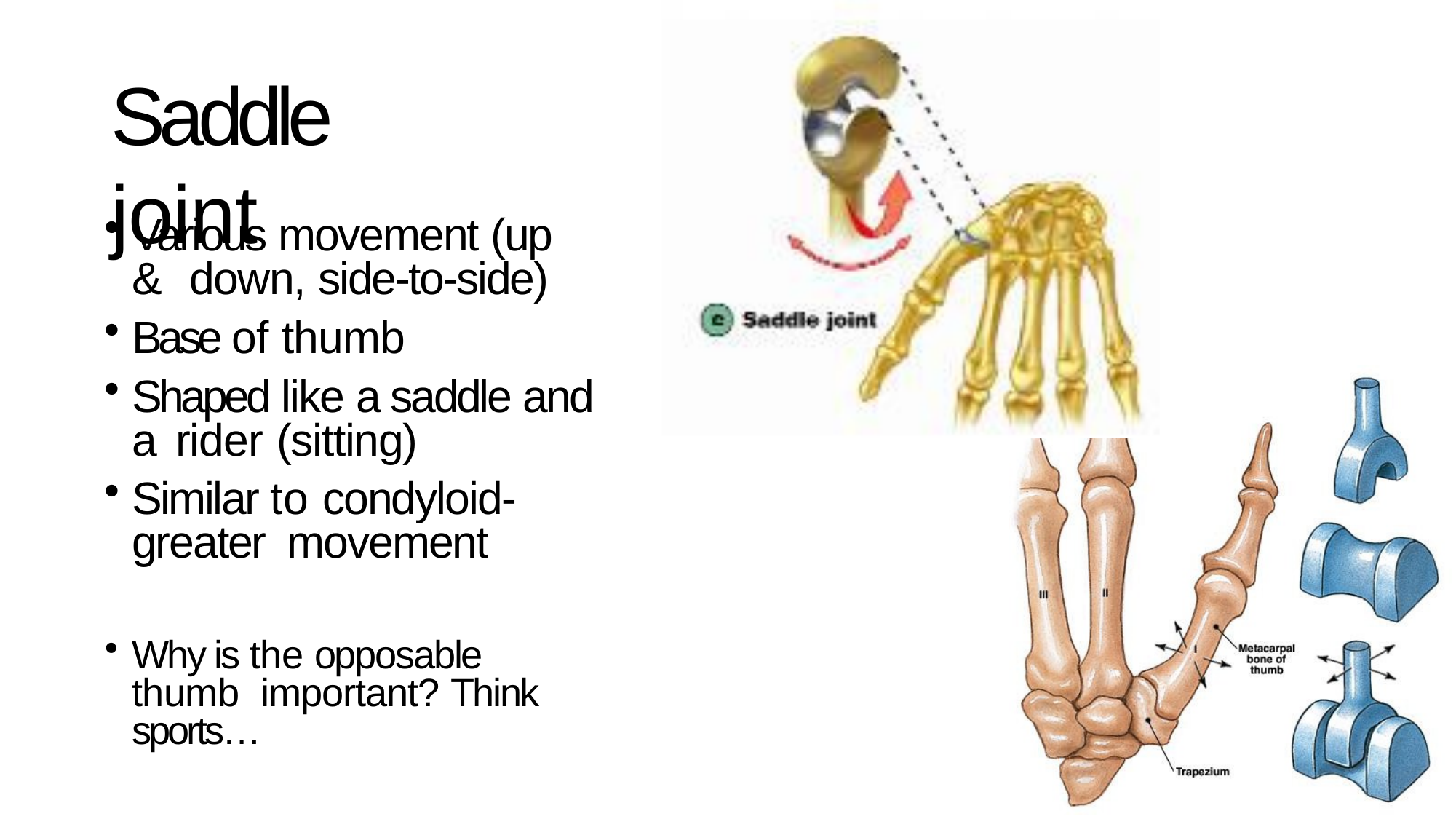

# Saddle joint
Various movement (up &  down, side-to-side)
Base of thumb
Shaped like a saddle and a  rider (sitting)
Similar to condyloid- greater  movement

Why is the opposable thumb  important? Think sports…